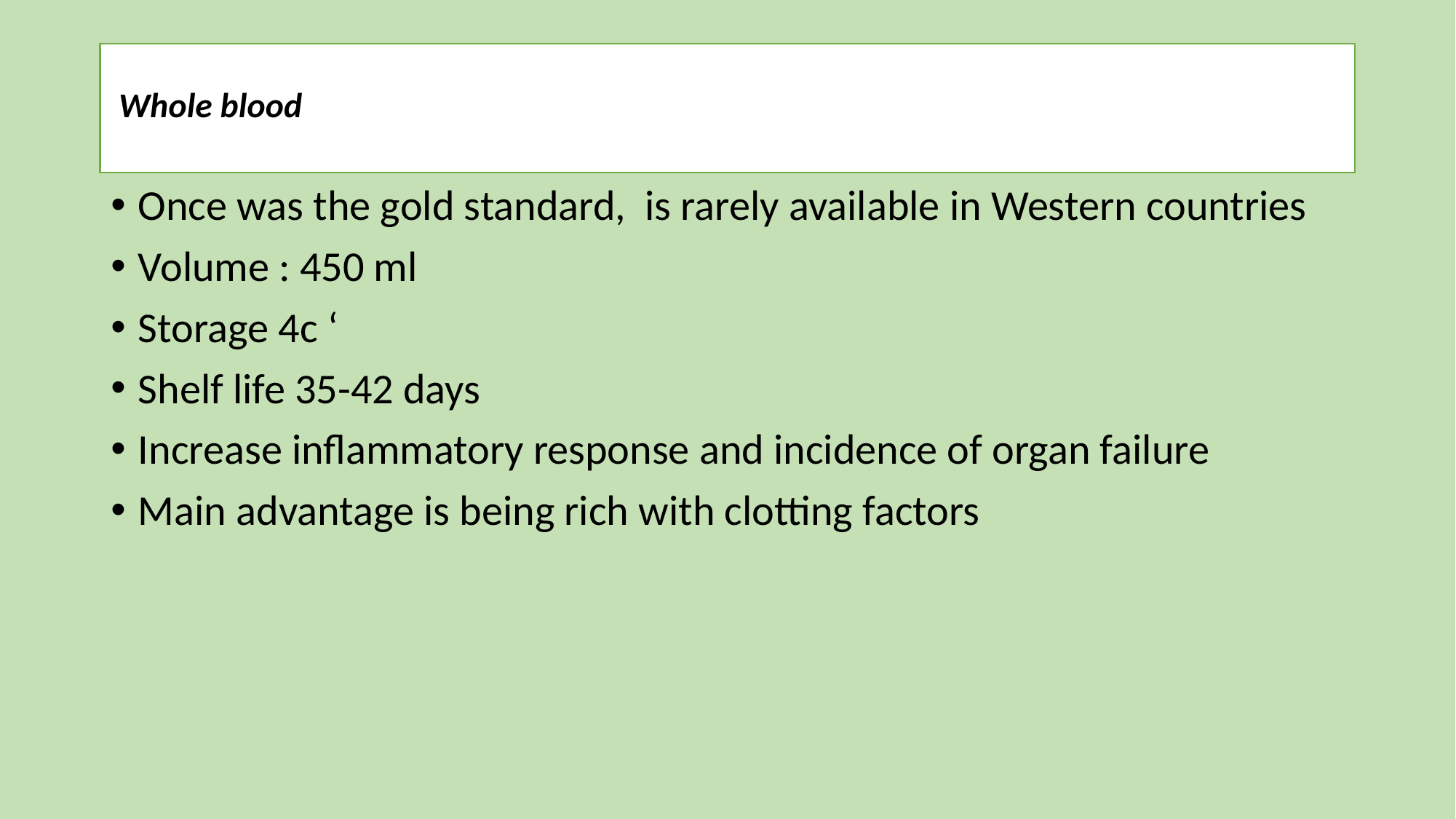

# Whole blood
Once was the gold standard,  is rarely available in Western countries
Volume : 450 ml
Storage 4c ‘
Shelf life 35-42 days
Increase inflammatory response and incidence of organ failure
Main advantage is being rich with clotting factors